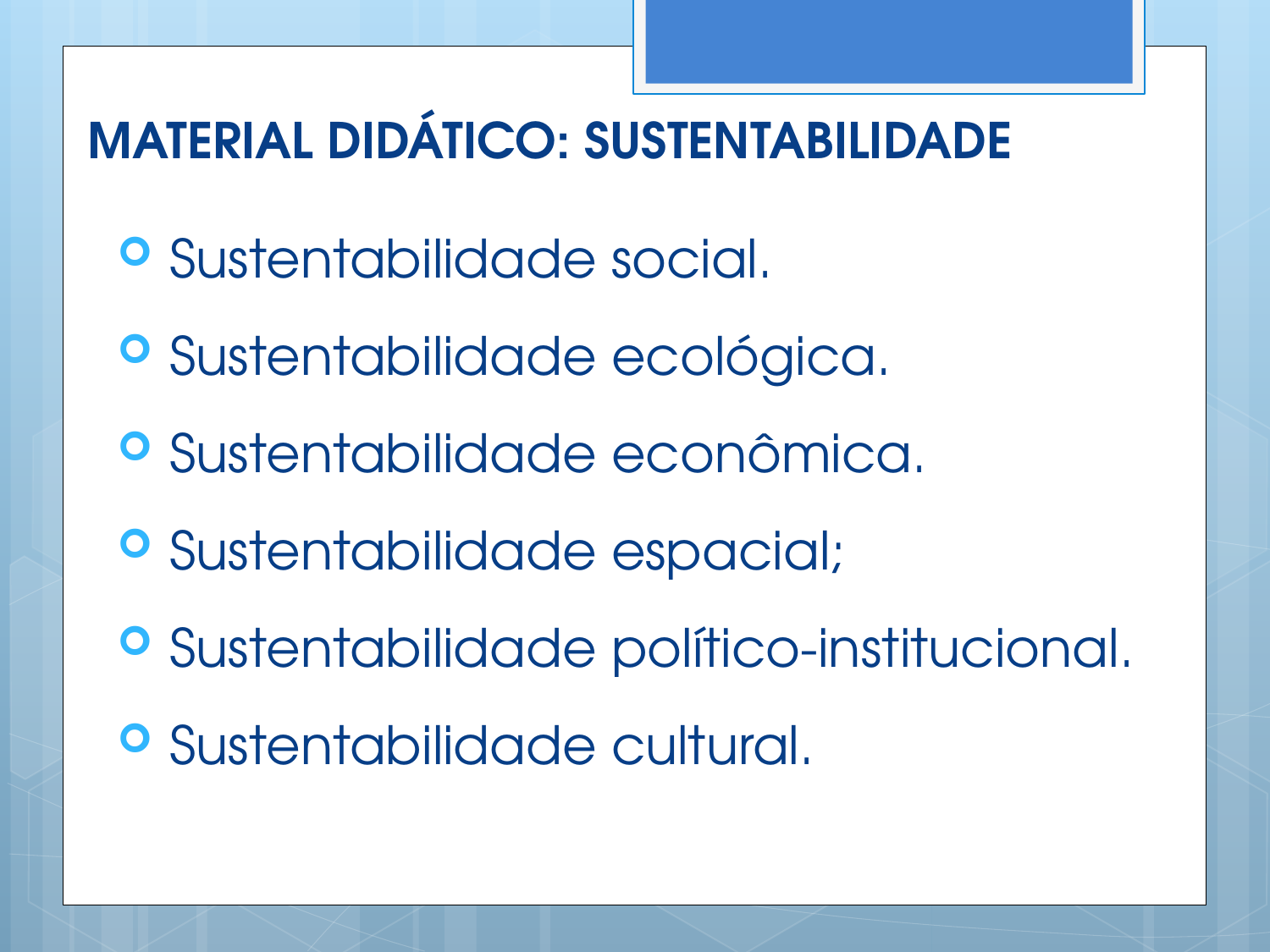

# MATERIAL DIDÁTICO: SUSTENTABILIDADE
 Sustentabilidade social.
 Sustentabilidade ecológica.
 Sustentabilidade econômica.
 Sustentabilidade espacial;
 Sustentabilidade político-institucional.
 Sustentabilidade cultural.